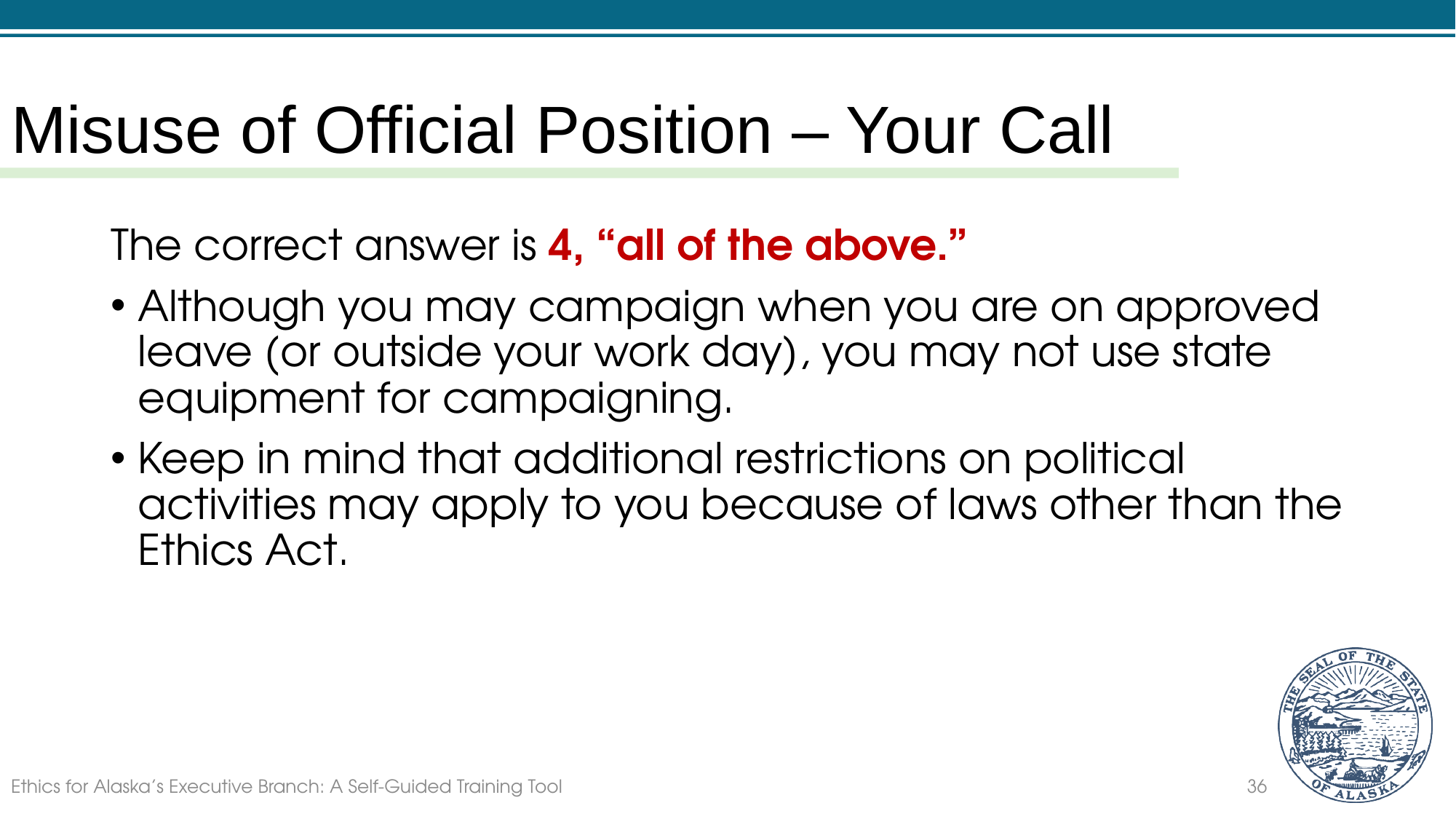

# Misuse of Official Position – Your Call
The correct answer is 4, “all of the above.”
Although you may campaign when you are on approved leave (or outside your work day), you may not use state equipment for campaigning.
Keep in mind that additional restrictions on political activities may apply to you because of laws other than the Ethics Act.
Ethics for Alaska’s Executive Branch: A Self-Guided Training Tool
36